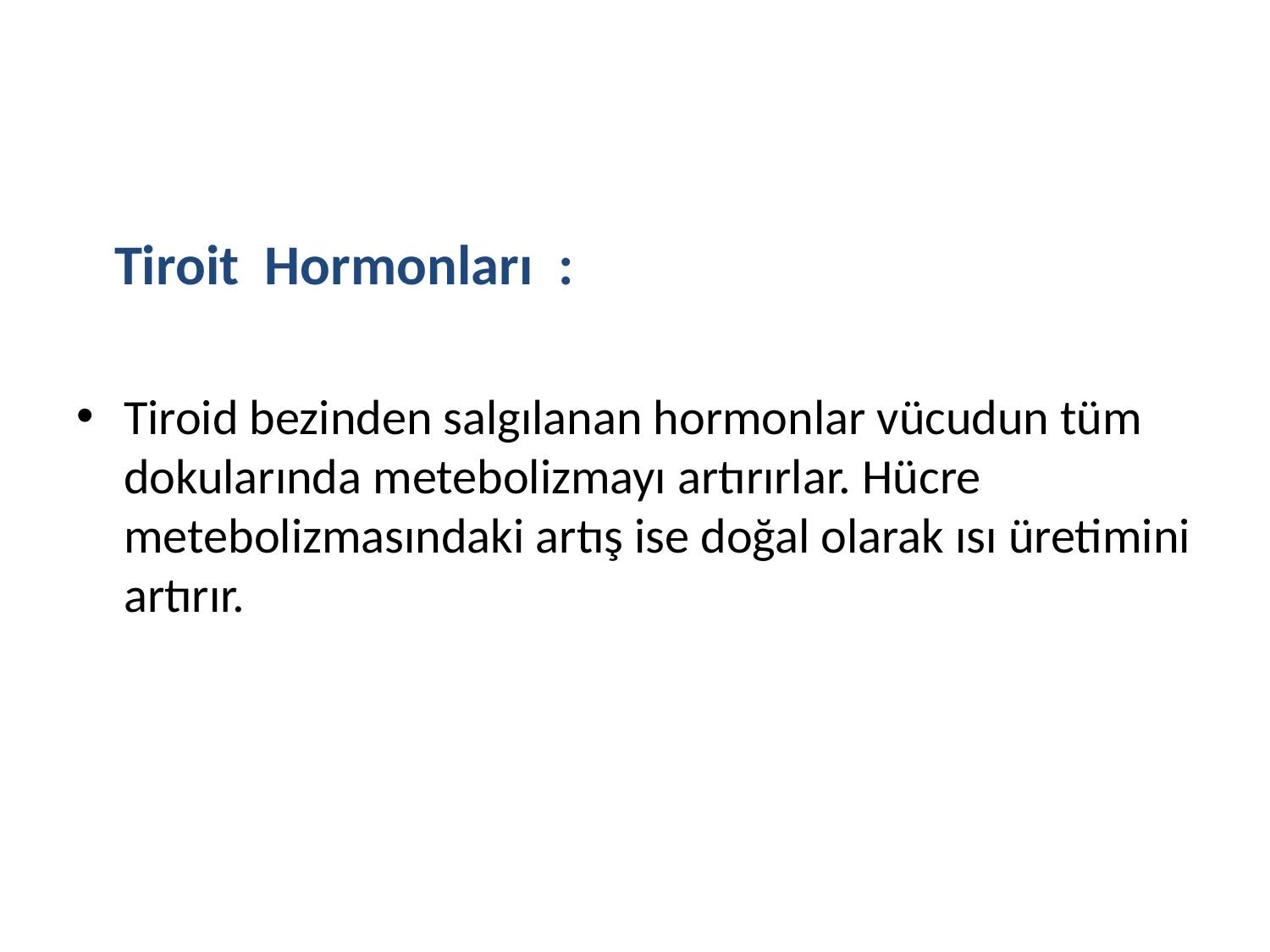

Tiroit  Hormonları  :

Tiroid bezinden salgılanan hormonlar vücudun tüm dokularında metebolizmayı artırırlar. Hücre metebolizmasındaki artış ise doğal olarak ısı üretimini artırır.